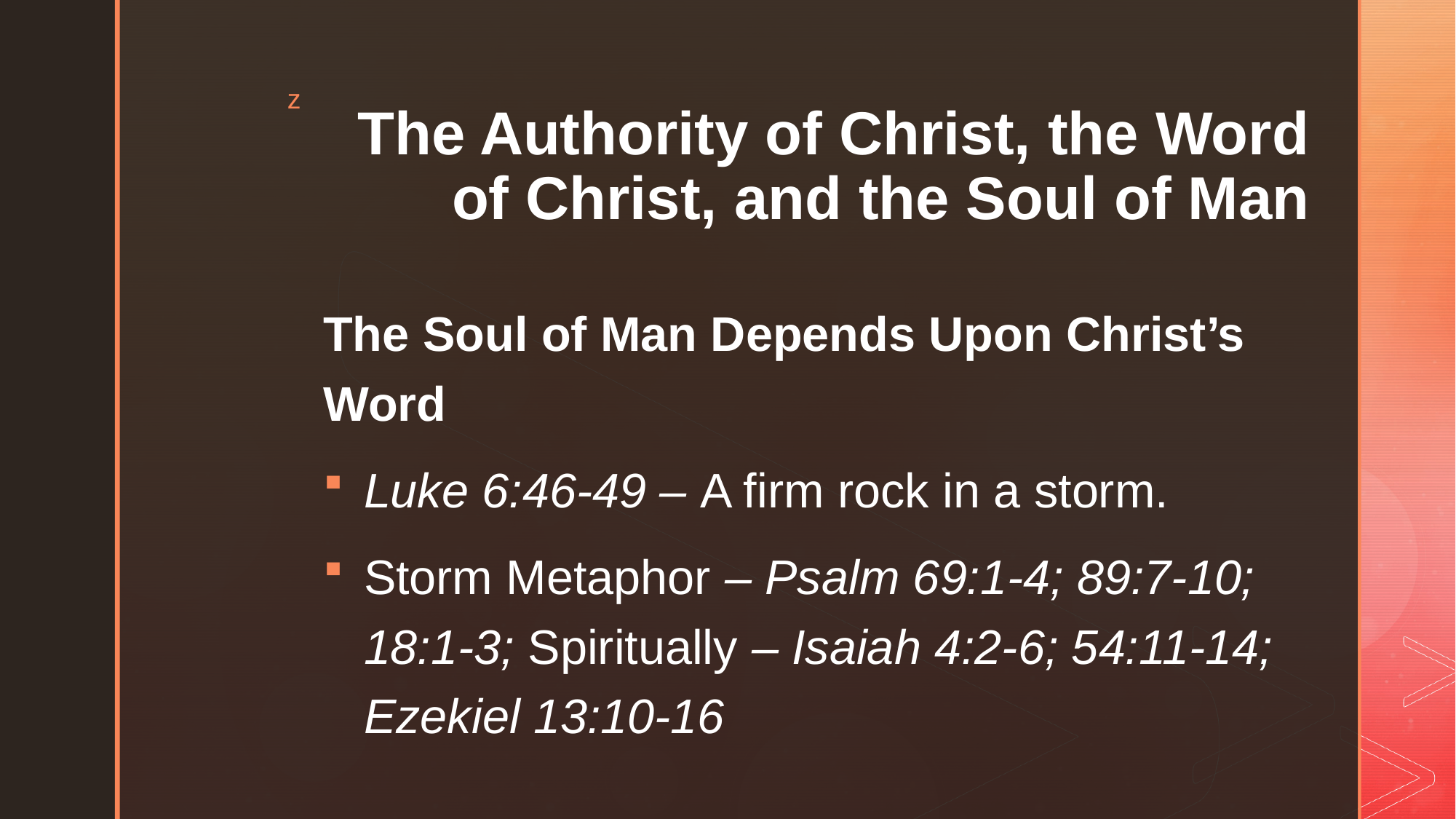

# The Authority of Christ, the Word of Christ, and the Soul of Man
The Soul of Man Depends Upon Christ’s Word
Luke 6:46-49 – A firm rock in a storm.
Storm Metaphor – Psalm 69:1-4; 89:7-10; 18:1-3; Spiritually – Isaiah 4:2-6; 54:11-14; Ezekiel 13:10-16